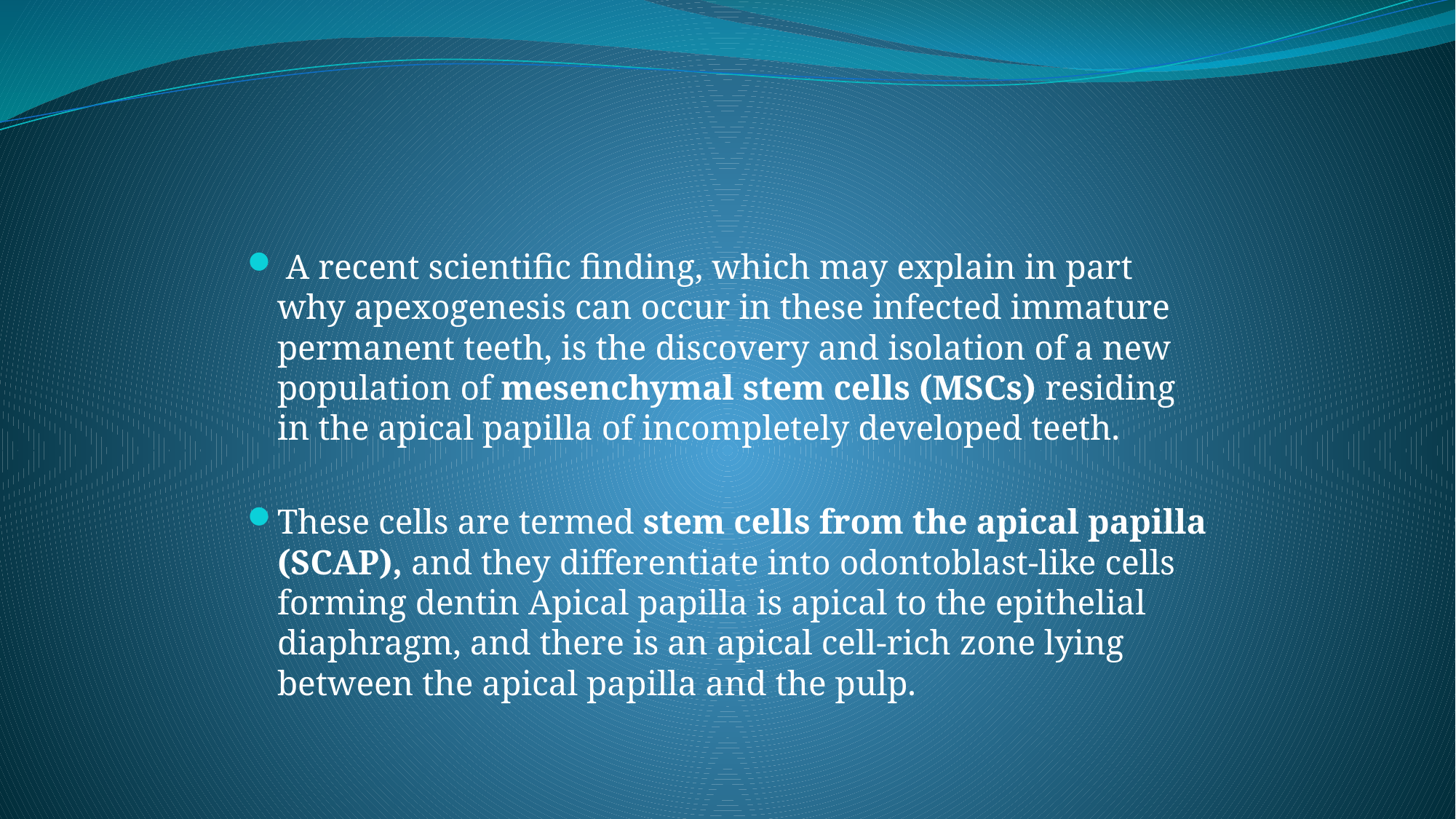

#
 A recent scientific finding, which may explain in part why apexogenesis can occur in these infected immature permanent teeth, is the discovery and isolation of a new population of mesenchymal stem cells (MSCs) residing in the apical papilla of incompletely developed teeth.

These cells are termed stem cells from the apical papilla (SCAP), and they differentiate into odontoblast-like cells forming dentin Apical papilla is apical to the epithelial diaphragm, and there is an apical cell-rich zone lying between the apical papilla and the pulp.